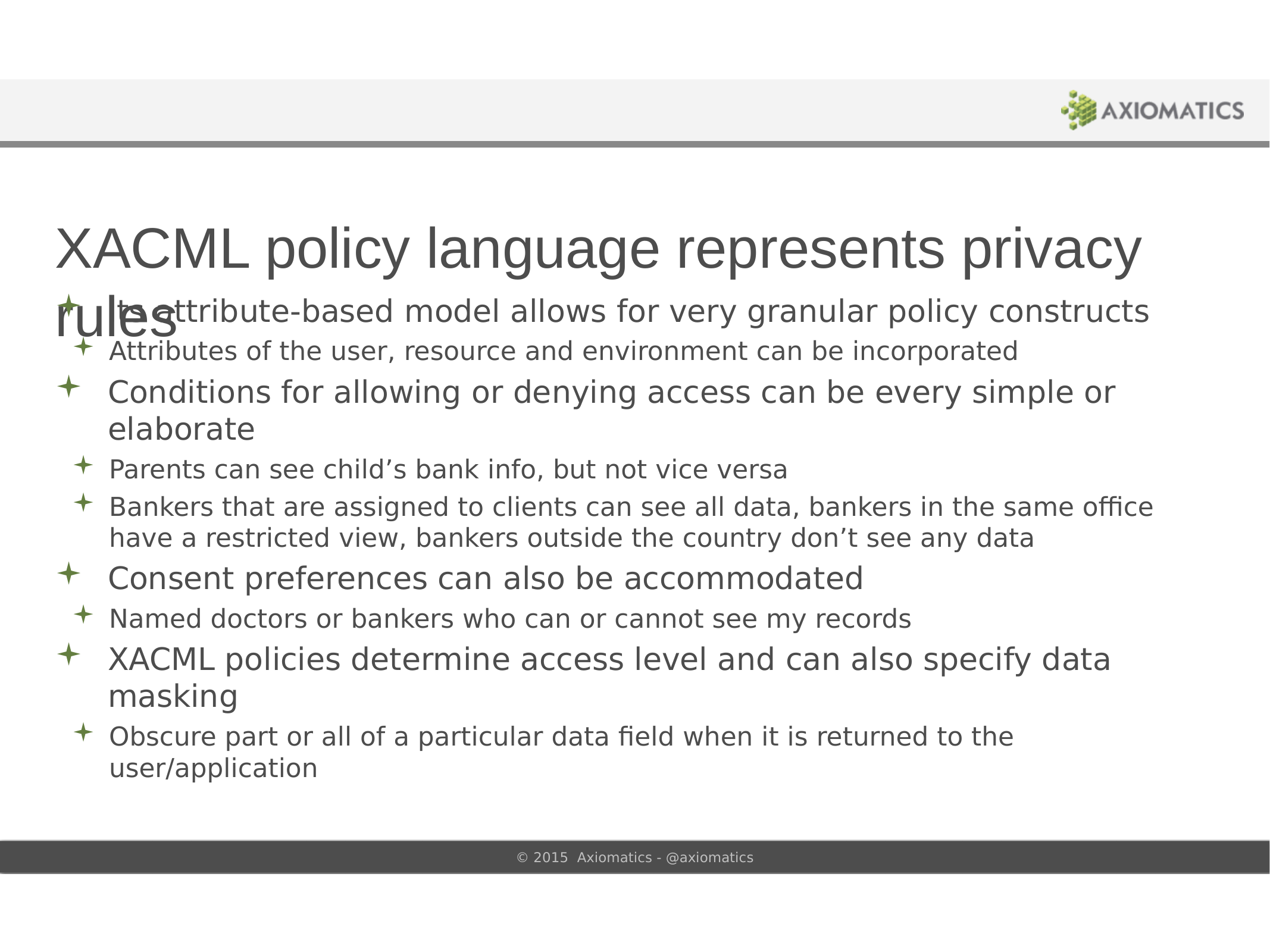

# XACML policy language represents privacy rules
Its attribute-based model allows for very granular policy constructs
Attributes of the user, resource and environment can be incorporated
Conditions for allowing or denying access can be every simple or elaborate
Parents can see child’s bank info, but not vice versa
Bankers that are assigned to clients can see all data, bankers in the same office have a restricted view, bankers outside the country don’t see any data
Consent preferences can also be accommodated
Named doctors or bankers who can or cannot see my records
XACML policies determine access level and can also specify data masking
Obscure part or all of a particular data field when it is returned to the user/application
21
© 2015  Axiomatics - @axiomatics